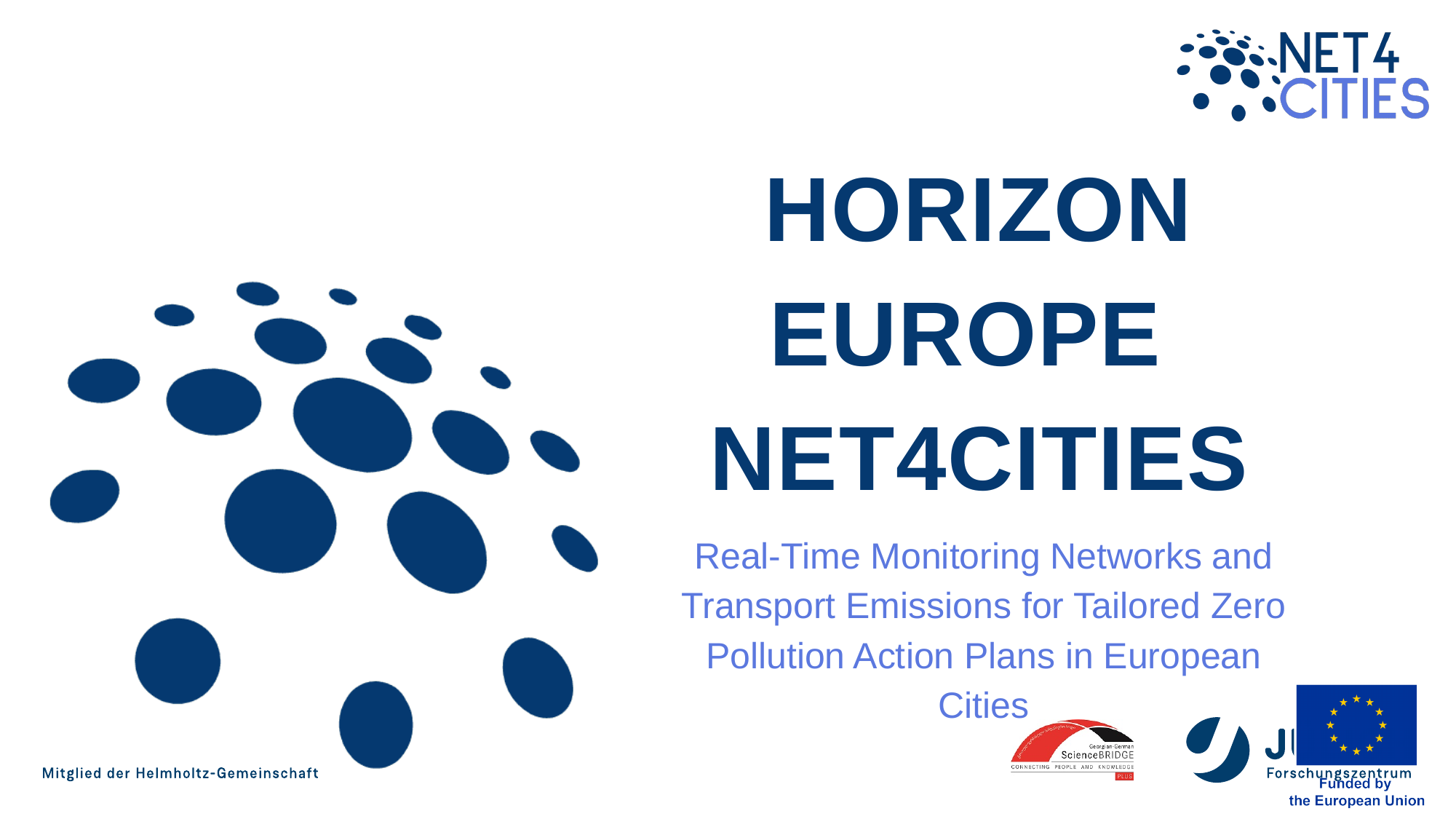

# Horizon Europe NET4CITIES
Real-Time Monitoring Networks and Transport Emissions for Tailored Zero Pollution Action Plans in European Cities